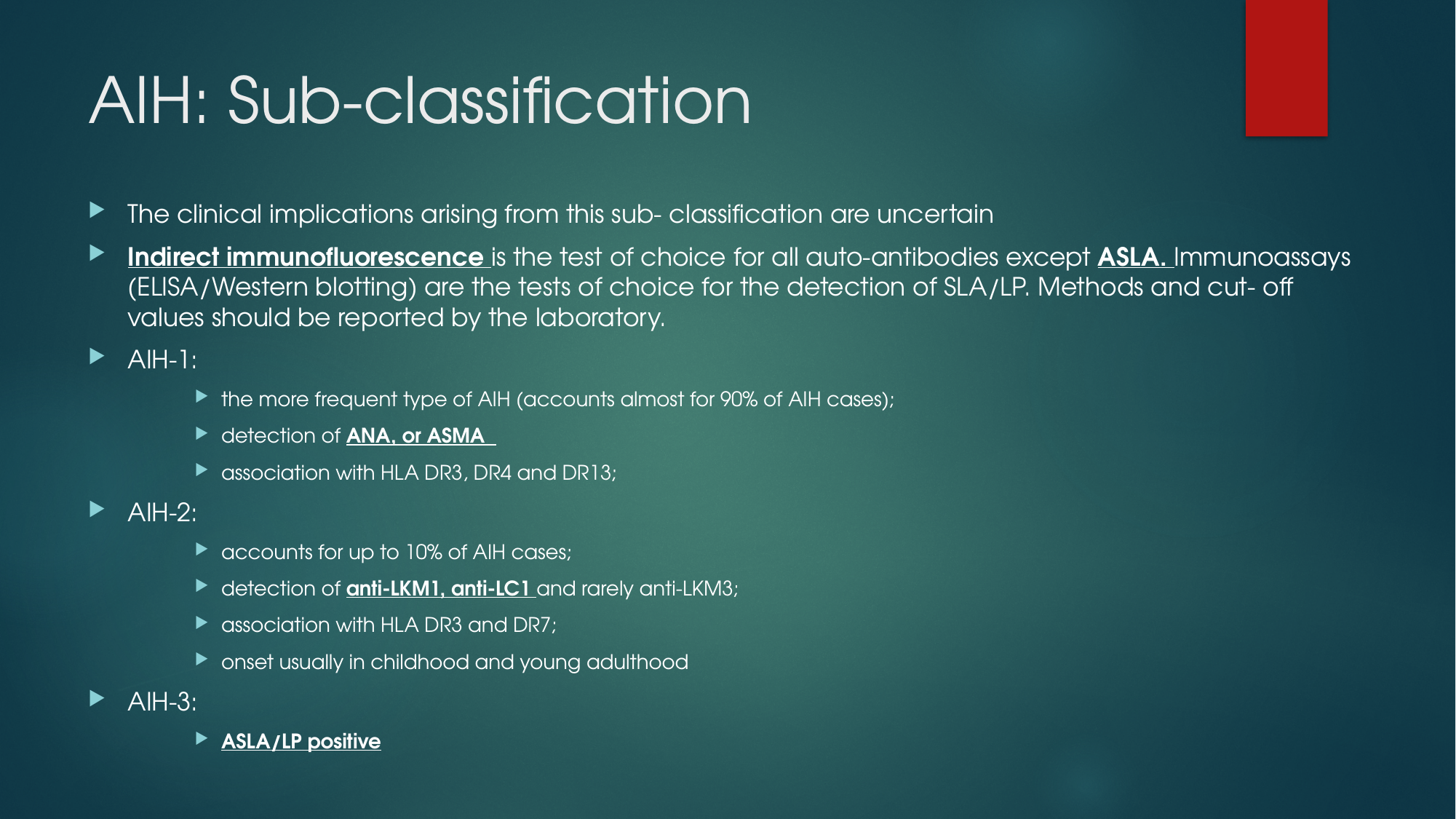

# AIH: Sub-classification
The clinical implications arising from this sub- classification are uncertain
Indirect immunofluorescence is the test of choice for all auto-antibodies except ASLA. Immunoassays (ELISA/Western blotting) are the tests of choice for the detection of SLA/LP. Methods and cut- off values should be reported by the laboratory.
AIH-1:
the more frequent type of AIH (accounts almost for 90% of AIH cases);
detection of ANA, or ASMA
association with HLA DR3, DR4 and DR13;
AIH-2:
accounts for up to 10% of AIH cases;
detection of anti-LKM1, anti-LC1 and rarely anti-LKM3;
association with HLA DR3 and DR7;
onset usually in childhood and young adulthood
AIH-3:
ASLA/LP positive